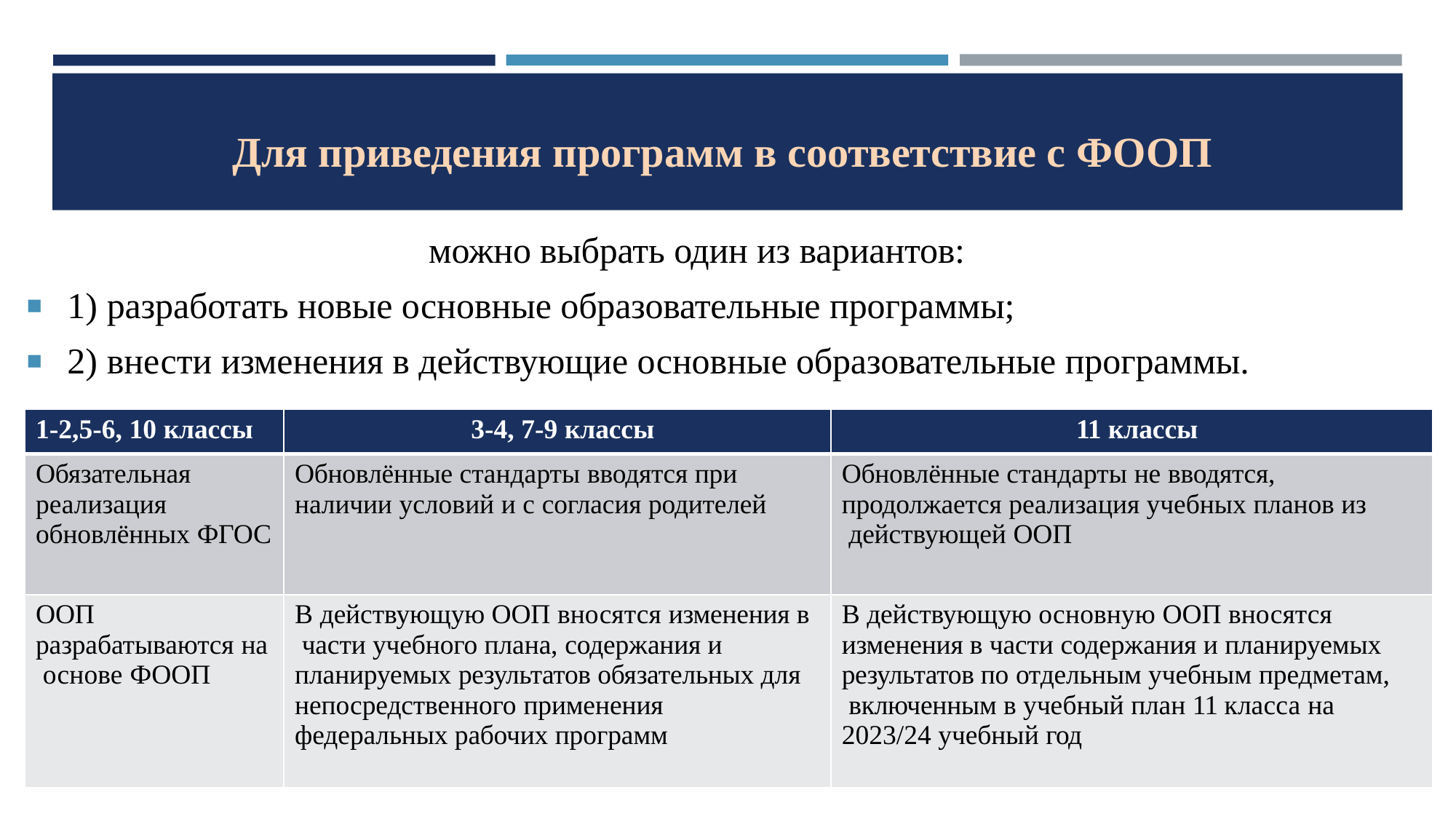

# Для приведения программ в соответствие с ФООП
можно выбрать один из вариантов:
1) разработать новые основные образовательные программы;
2) внести изменения в действующие основные образовательные программы.
| 1-2,5-6, 10 классы | 3-4, 7-9 классы | 11 классы |
| --- | --- | --- |
| Обязательная реализация обновлённых ФГОС | Обновлённые стандарты вводятся при наличии условий и с согласия родителей | Обновлённые стандарты не вводятся, продолжается реализация учебных планов из действующей ООП |
| ООП разрабатываются на основе ФООП | В действующую ООП вносятся изменения в части учебного плана, содержания и планируемых результатов обязательных для непосредственного применения федеральных рабочих программ | В действующую основную ООП вносятся изменения в части содержания и планируемых результатов по отдельным учебным предметам, включенным в учебный план 11 класса на 2023/24 учебный год |